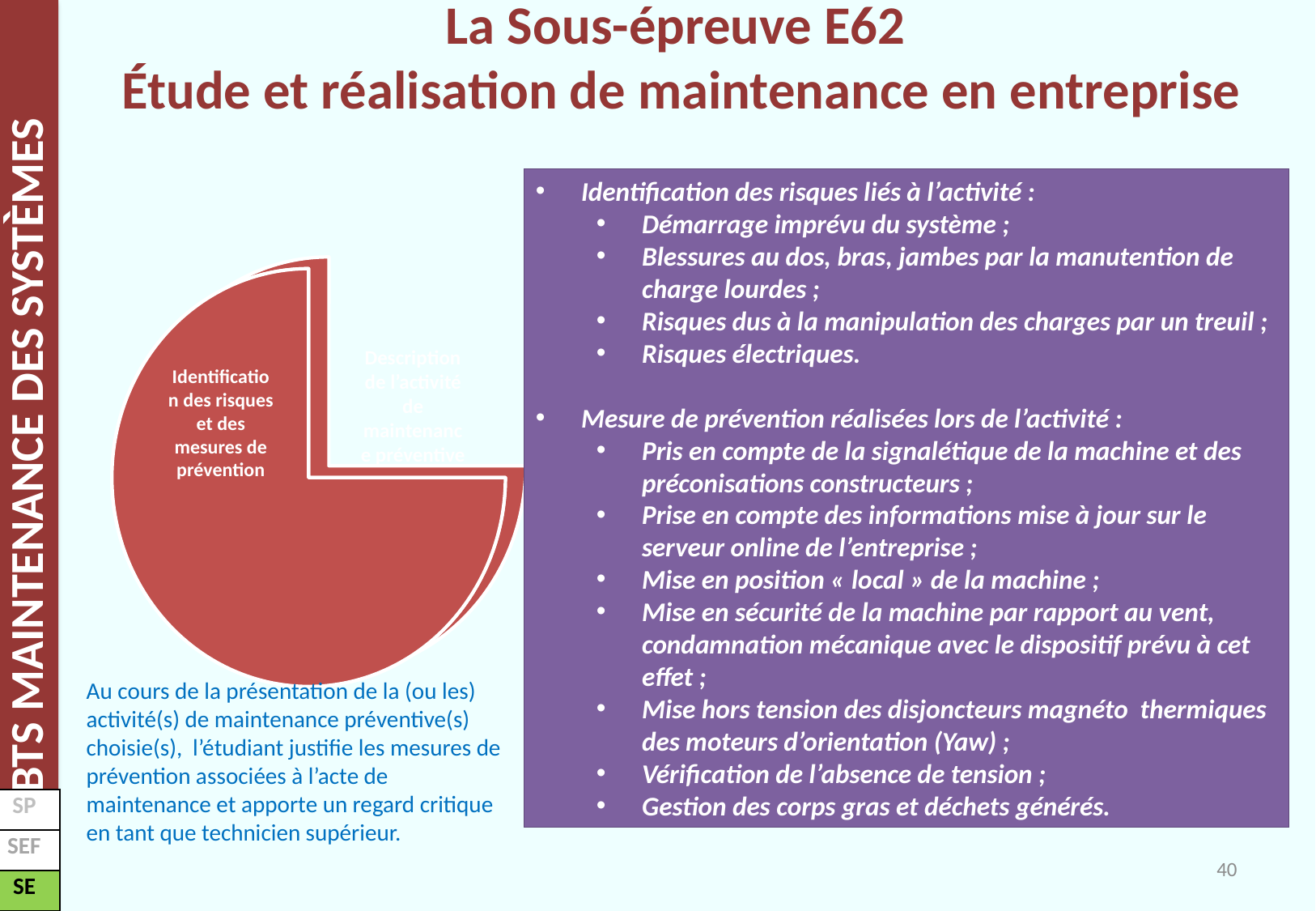

La Sous-épreuve E62
Étude et réalisation de maintenance en entreprise
Identification des risques liés à l’activité :
Démarrage imprévu du système ;
Blessures au dos, bras, jambes par la manutention de charge lourdes ;
Risques dus à la manipulation des charges par un treuil ;
Risques électriques.

Mesure de prévention réalisées lors de l’activité :
Pris en compte de la signalétique de la machine et des préconisations constructeurs ;
Prise en compte des informations mise à jour sur le serveur online de l’entreprise ;
Mise en position « local » de la machine ;
Mise en sécurité de la machine par rapport au vent, condamnation mécanique avec le dispositif prévu à cet effet ;
Mise hors tension des disjoncteurs magnéto  thermiques des moteurs d’orientation (Yaw) ;
Vérification de l’absence de tension ;
Gestion des corps gras et déchets générés.
Description de l’activité de maintenance préventive
Analyse des causes  et propositions de solutions d’améliorations
Identification des risques et des mesures de prévention
Au cours de la présentation de la (ou les) activité(s) de maintenance préventive(s) choisie(s),  l’étudiant justifie les mesures de prévention associées à l’acte de maintenance et apporte un regard critique en tant que technicien supérieur.
| SP |
| --- |
| SEF |
| SE |
40